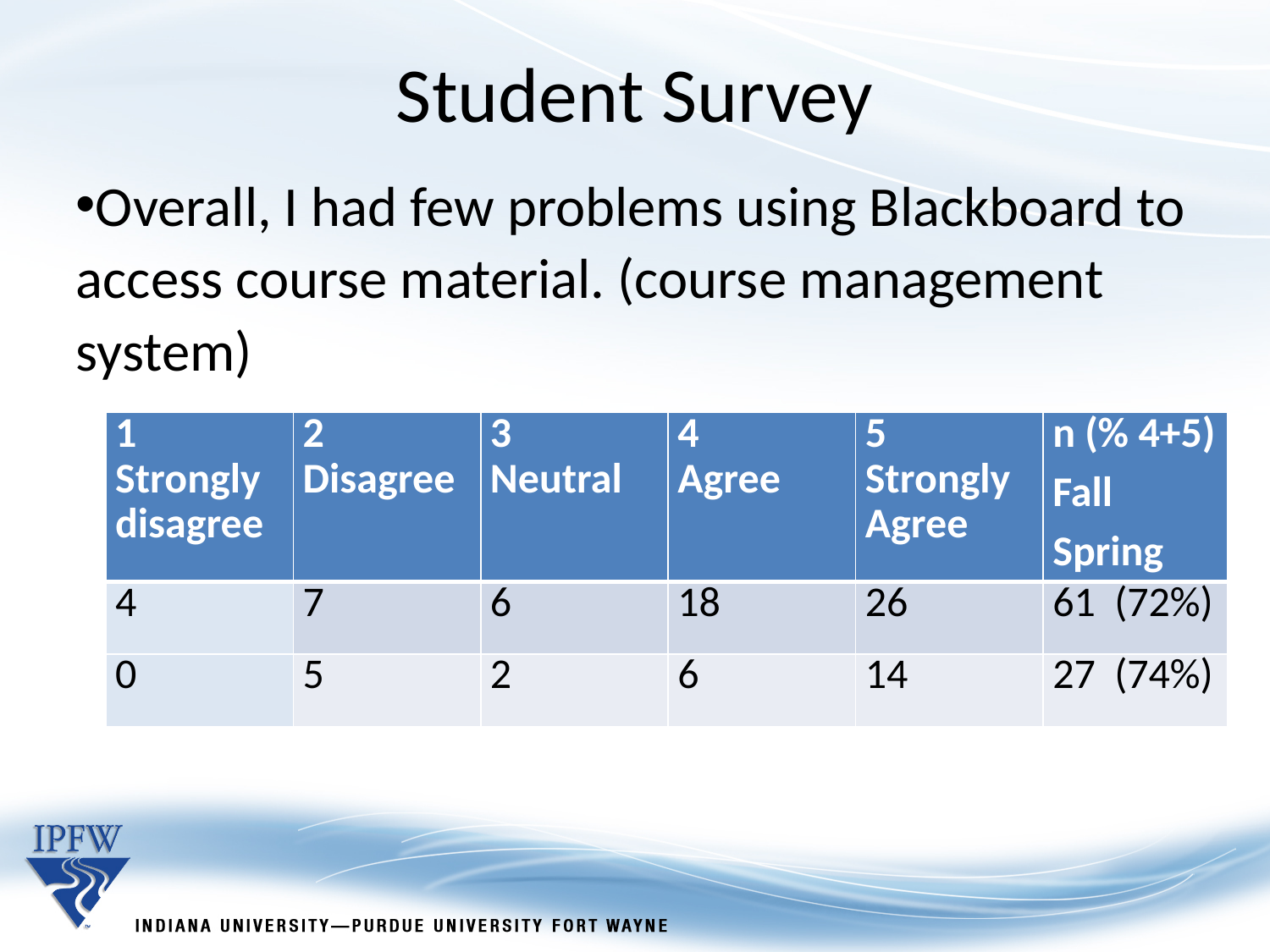

Student Survey
Overall, I had few problems using Blackboard to access course material. (course management system) 6
14
15
20
61

| 1 Strongly disagree | 2 Disagree | 3 Neutral | 4 Agree | 5 Strongly Agree | n (% 4+5) Fall Spring |
| --- | --- | --- | --- | --- | --- |
| 4 | 7 | 6 | 18 | 26 | 61 (72%) |
| 0 | 5 | 2 | 6 | 14 | 27 (74%) |